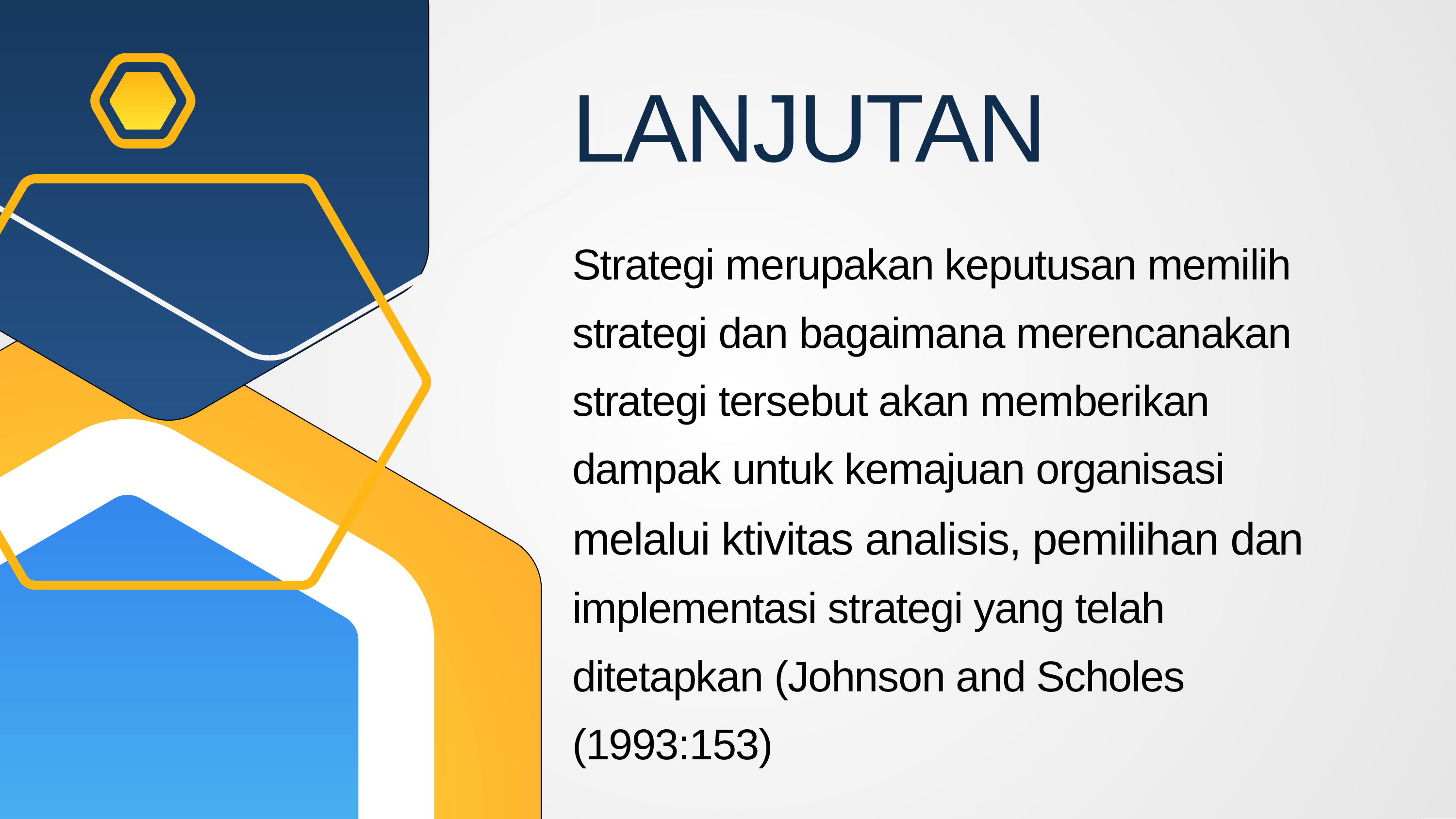

LANJUTAN

Strategi merupakan keputusan memilih
strategi dan bagaimana merencanakan
strategi tersebut akan memberikan
dampak untuk kemajuan organisasi
melalui ktivitas analisis, pemilihan dan
implementasi strategi yang telah
ditetapkan (Johnson and Scholes
(1993:153)